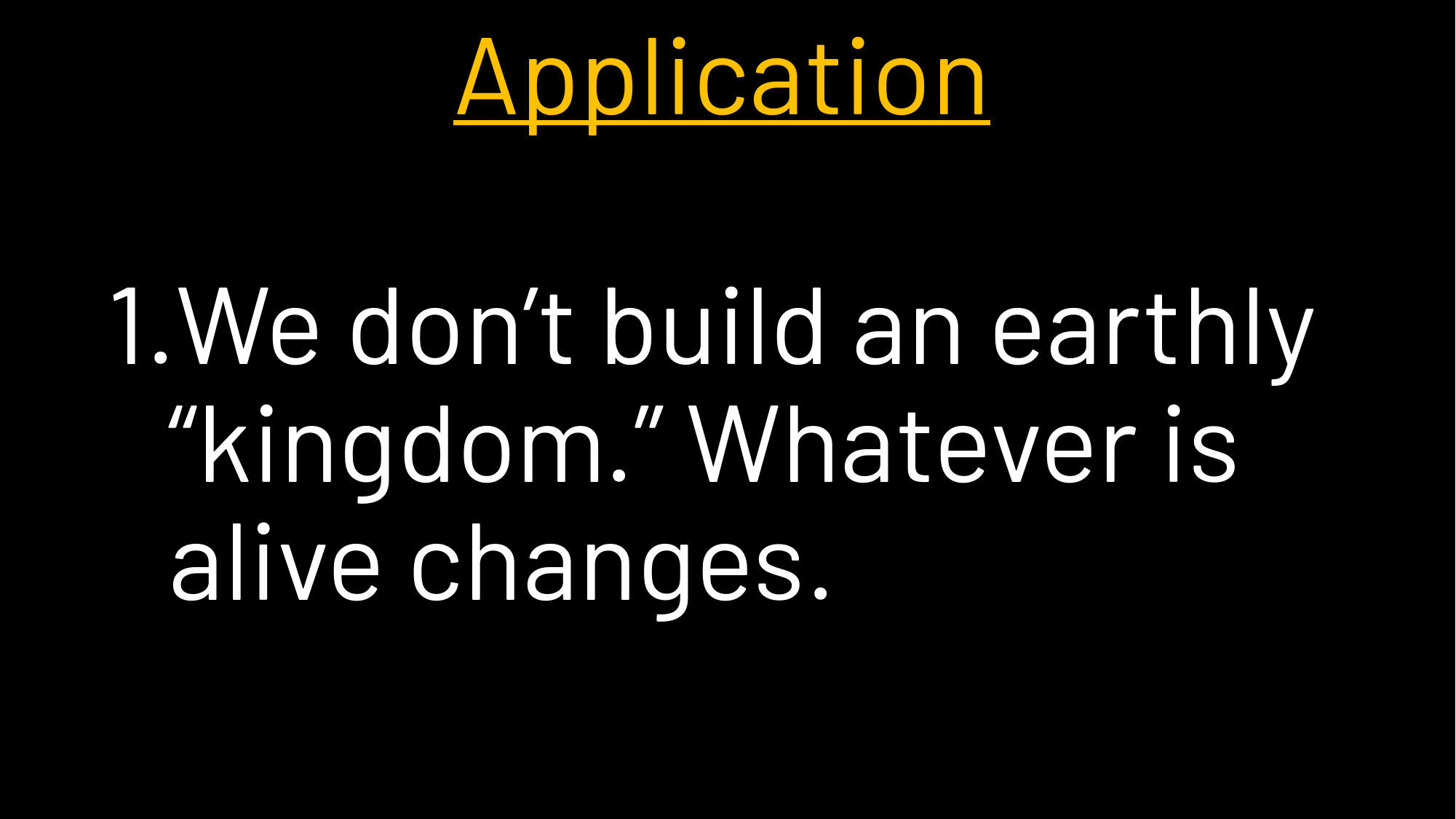

# Application
We don’t build an earthly “kingdom.” Whatever is alive changes.